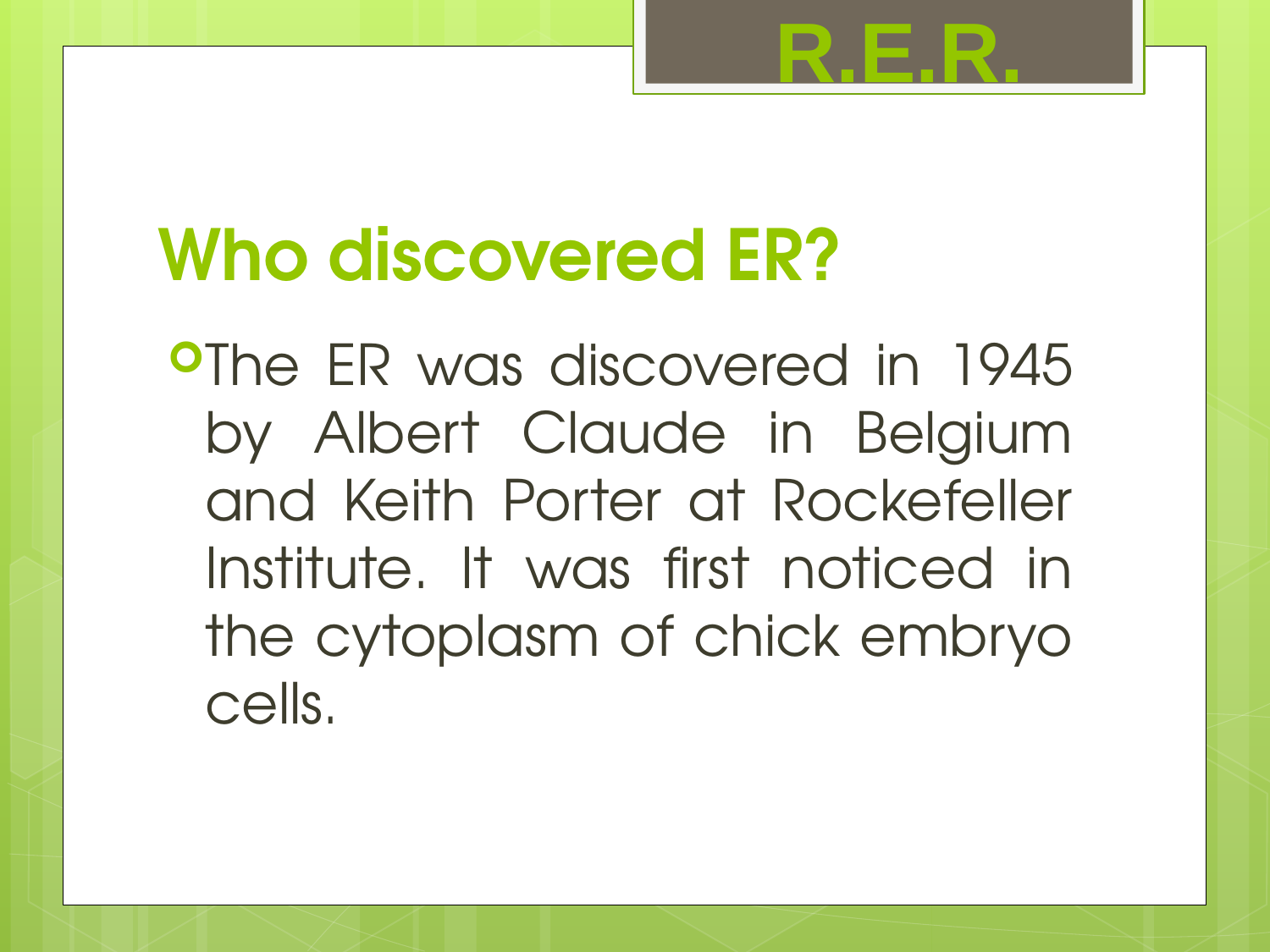

R.E.R.
# Who discovered ER?
The ER was discovered in 1945 by Albert Claude in Belgium and Keith Porter at Rockefeller Institute. It was first noticed in the cytoplasm of chick embryo cells.